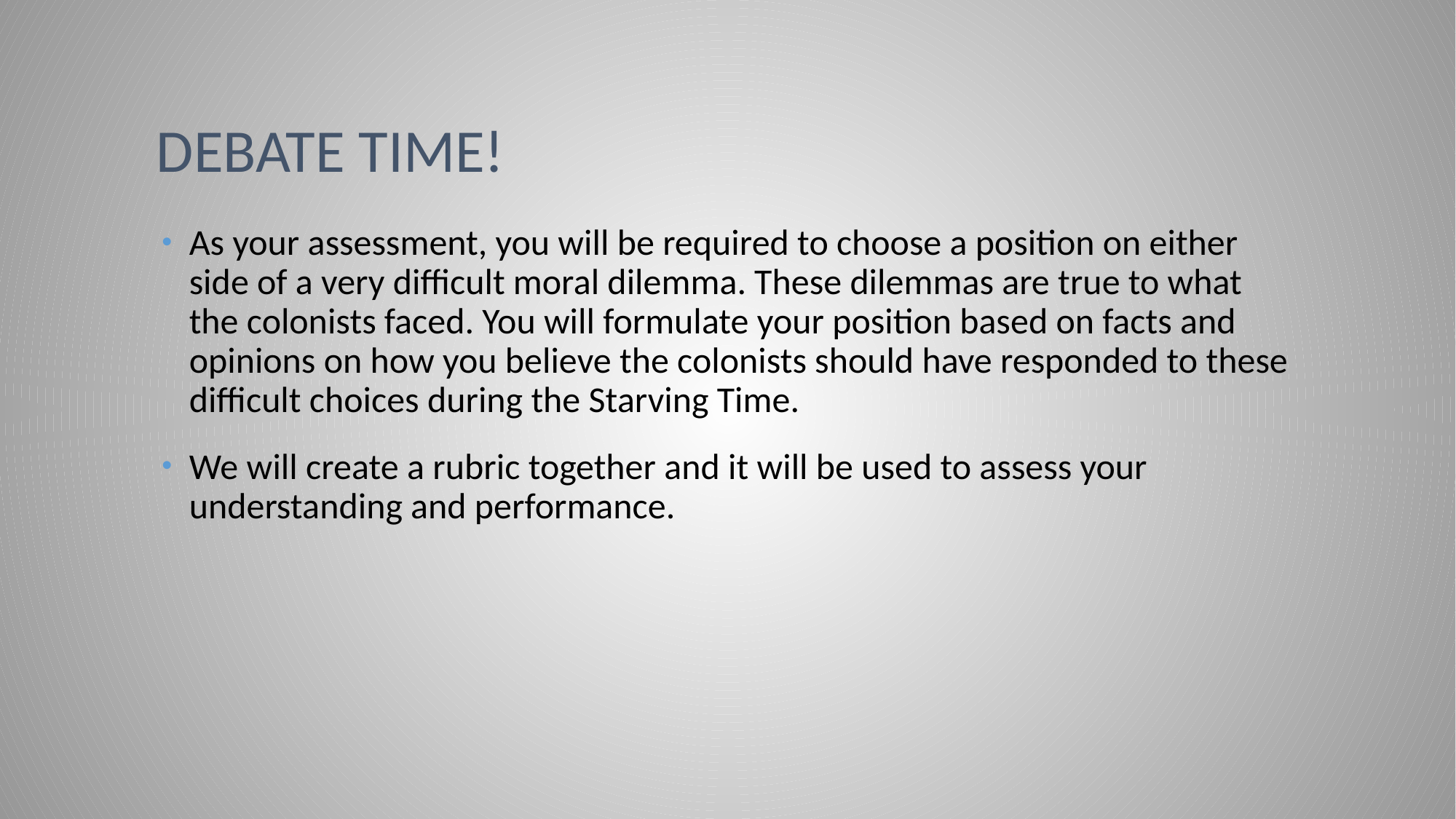

# Debate Time!
As your assessment, you will be required to choose a position on either side of a very difficult moral dilemma. These dilemmas are true to what the colonists faced. You will formulate your position based on facts and opinions on how you believe the colonists should have responded to these difficult choices during the Starving Time.
We will create a rubric together and it will be used to assess your understanding and performance.